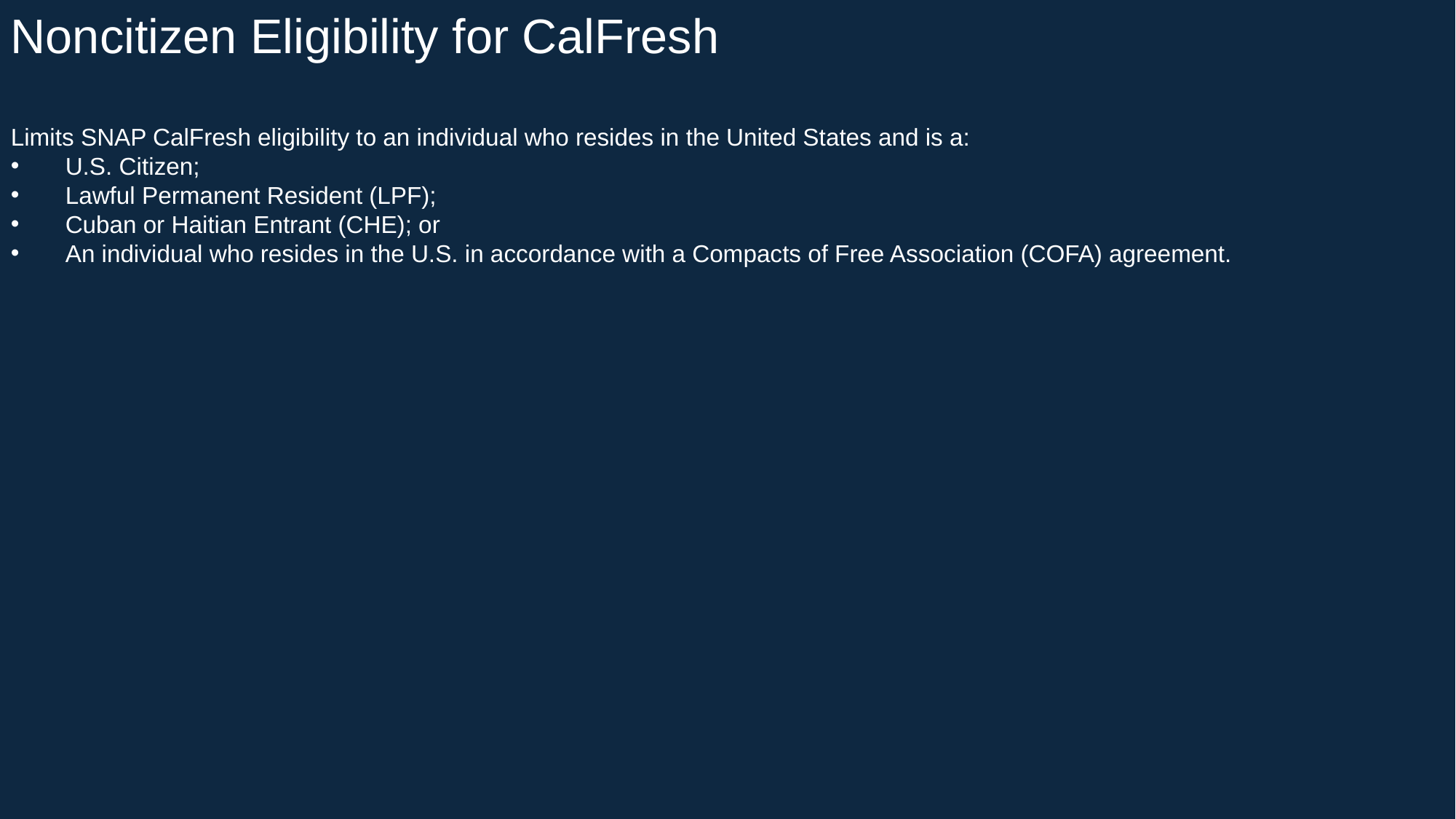

Noncitizen Eligibility for CalFresh

Limits SNAP CalFresh eligibility to an individual who resides in the United States and is a:
U.S. Citizen;
Lawful Permanent Resident (LPF);
Cuban or Haitian Entrant (CHE); or
An individual who resides in the U.S. in accordance with a Compacts of Free Association (COFA) agreement.